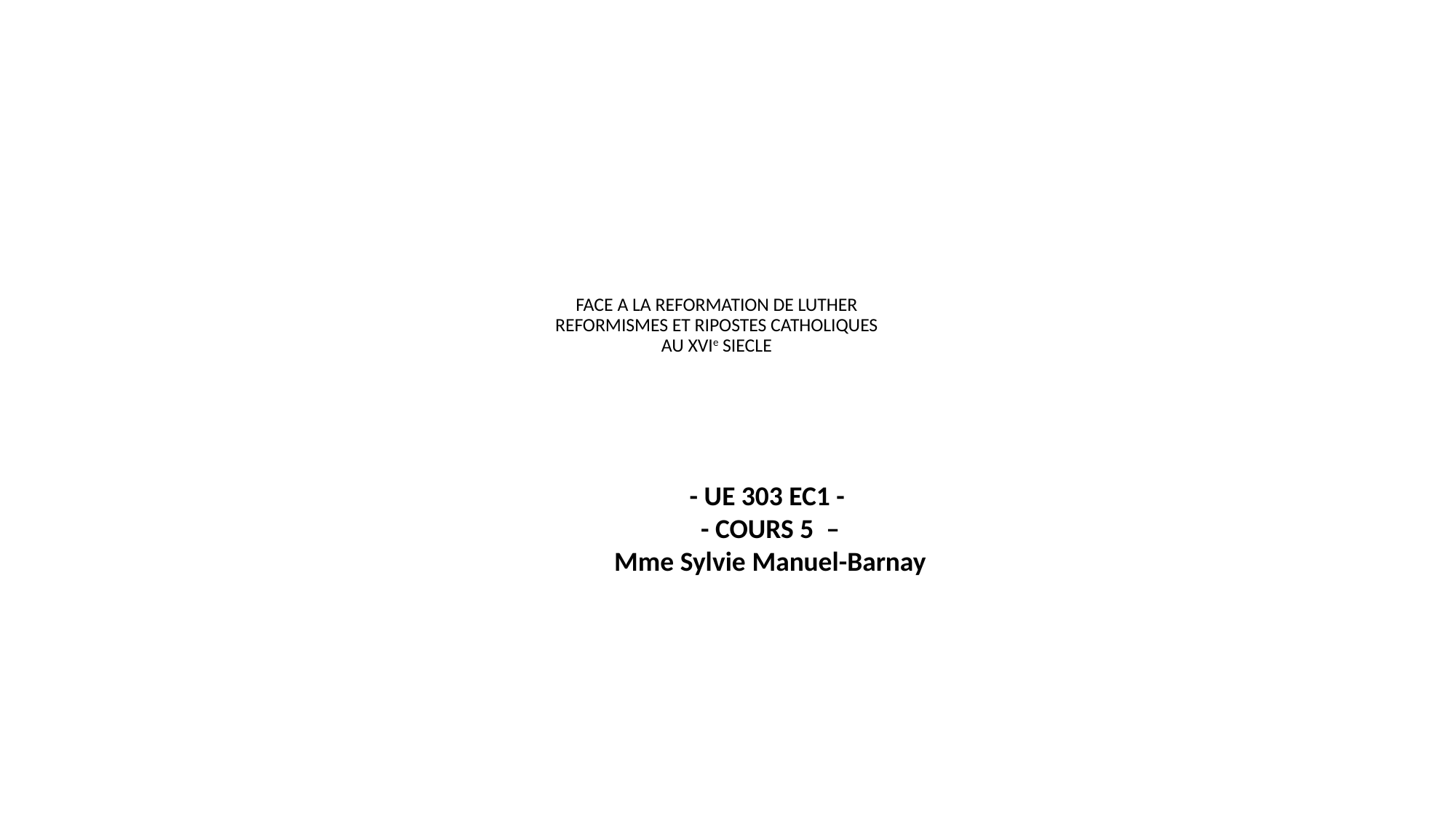

# FACE A LA REFORMATION DE LUTHER REFORMISMES ET RIPOSTES CATHOLIQUES AU XVIe SIECLE
- UE 303 EC1 -
- COURS 5  –
Mme Sylvie Manuel-Barnay